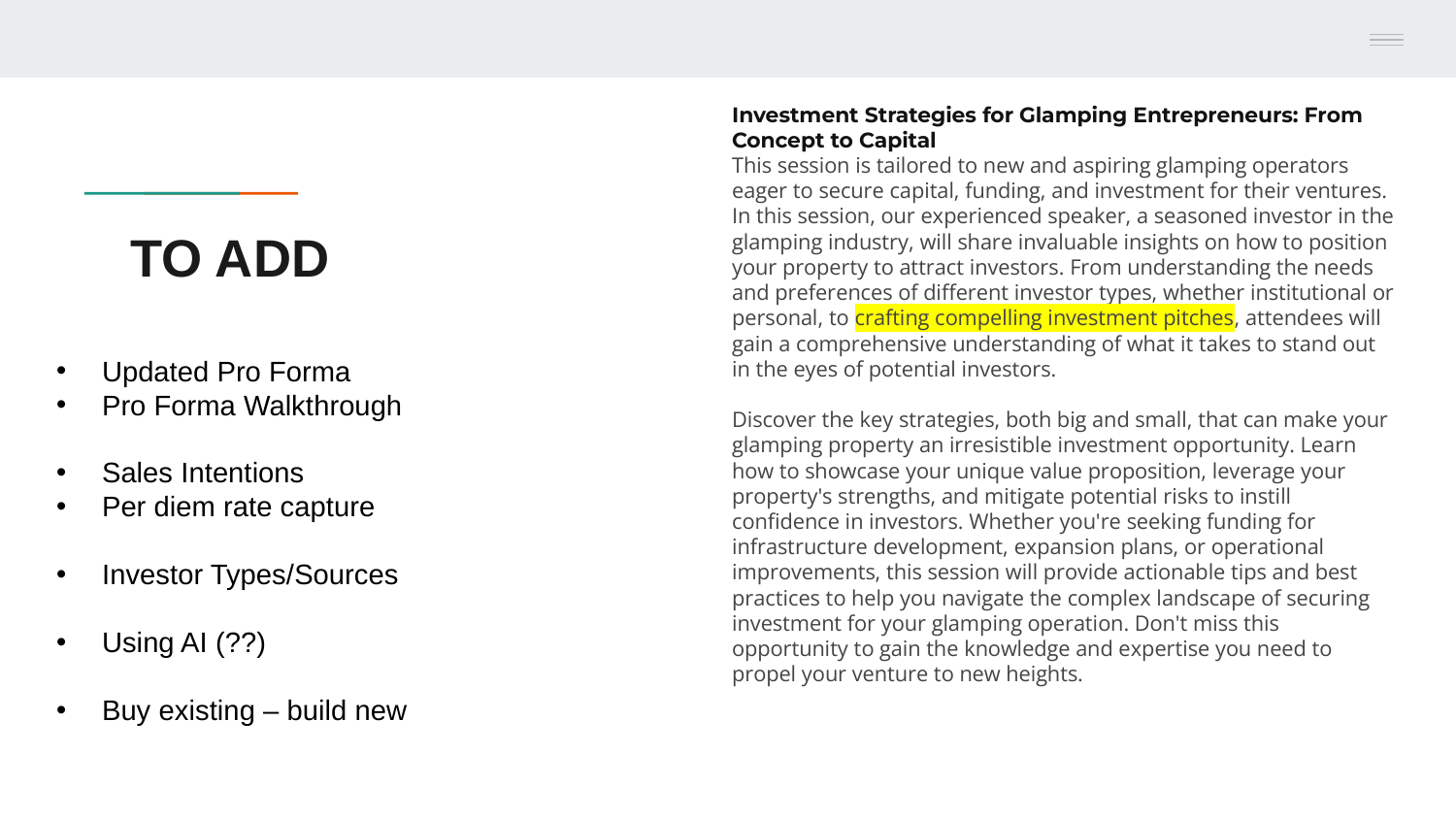

Investment Strategies for Glamping Entrepreneurs: From Concept to Capital
This session is tailored to new and aspiring glamping operators eager to secure capital, funding, and investment for their ventures. In this session, our experienced speaker, a seasoned investor in the glamping industry, will share invaluable insights on how to position your property to attract investors. From understanding the needs and preferences of different investor types, whether institutional or personal, to crafting compelling investment pitches, attendees will gain a comprehensive understanding of what it takes to stand out in the eyes of potential investors.

Discover the key strategies, both big and small, that can make your glamping property an irresistible investment opportunity. Learn how to showcase your unique value proposition, leverage your property's strengths, and mitigate potential risks to instill confidence in investors. Whether you're seeking funding for infrastructure development, expansion plans, or operational improvements, this session will provide actionable tips and best practices to help you navigate the complex landscape of securing investment for your glamping operation. Don't miss this opportunity to gain the knowledge and expertise you need to propel your venture to new heights.

# TO ADD
Updated Pro Forma
Pro Forma Walkthrough

Sales Intentions
Per diem rate capture

Investor Types/Sources

Using AI (??)

Buy existing – build new